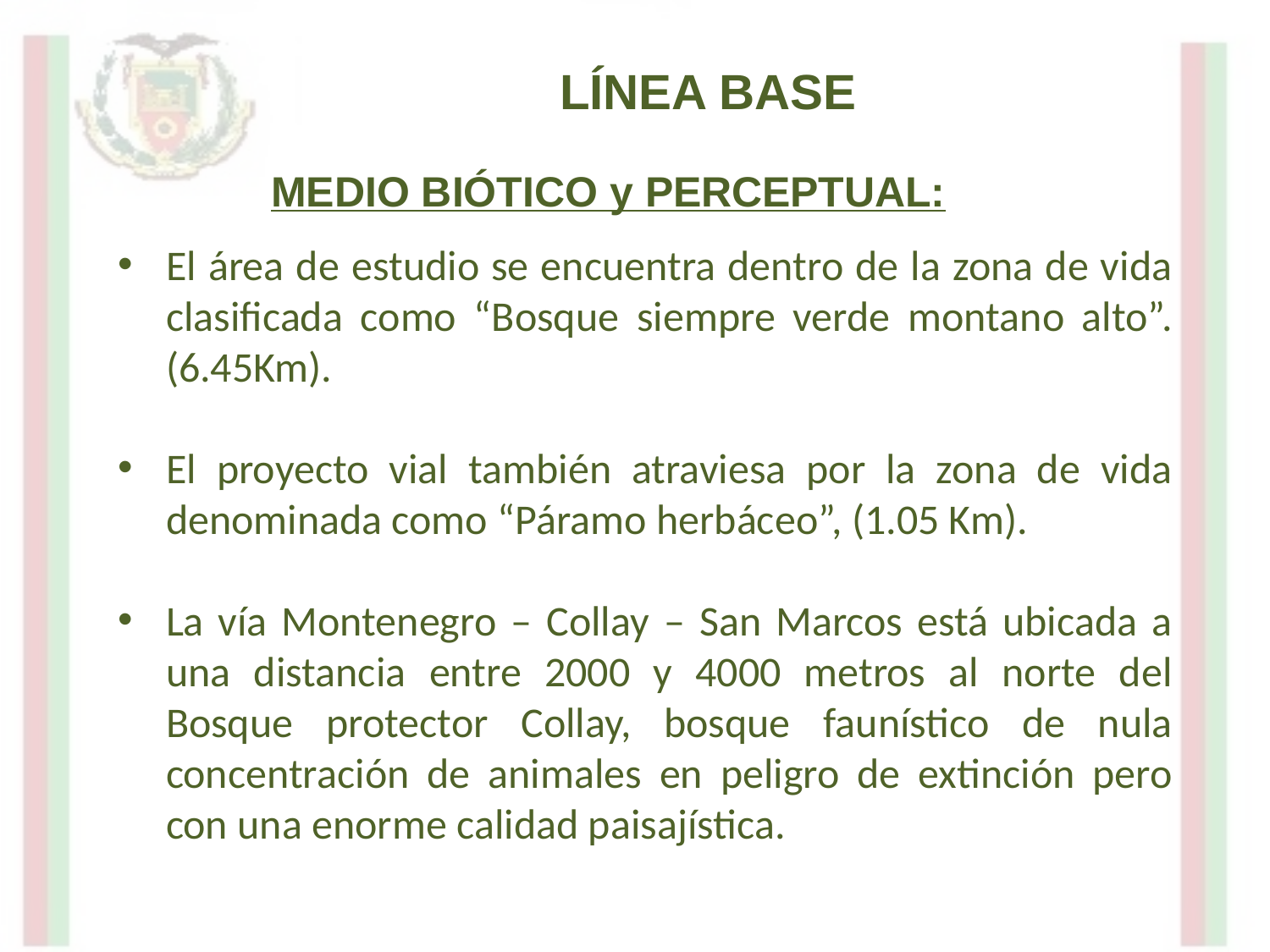

LÍNEA BASE
MEDIO BIÓTICO y PERCEPTUAL:
El área de estudio se encuentra dentro de la zona de vida clasificada como “Bosque siempre verde montano alto”. (6.45Km).

El proyecto vial también atraviesa por la zona de vida denominada como “Páramo herbáceo”, (1.05 Km).

La vía Montenegro – Collay – San Marcos está ubicada a una distancia entre 2000 y 4000 metros al norte del Bosque protector Collay, bosque faunístico de nula concentración de animales en peligro de extinción pero con una enorme calidad paisajística.